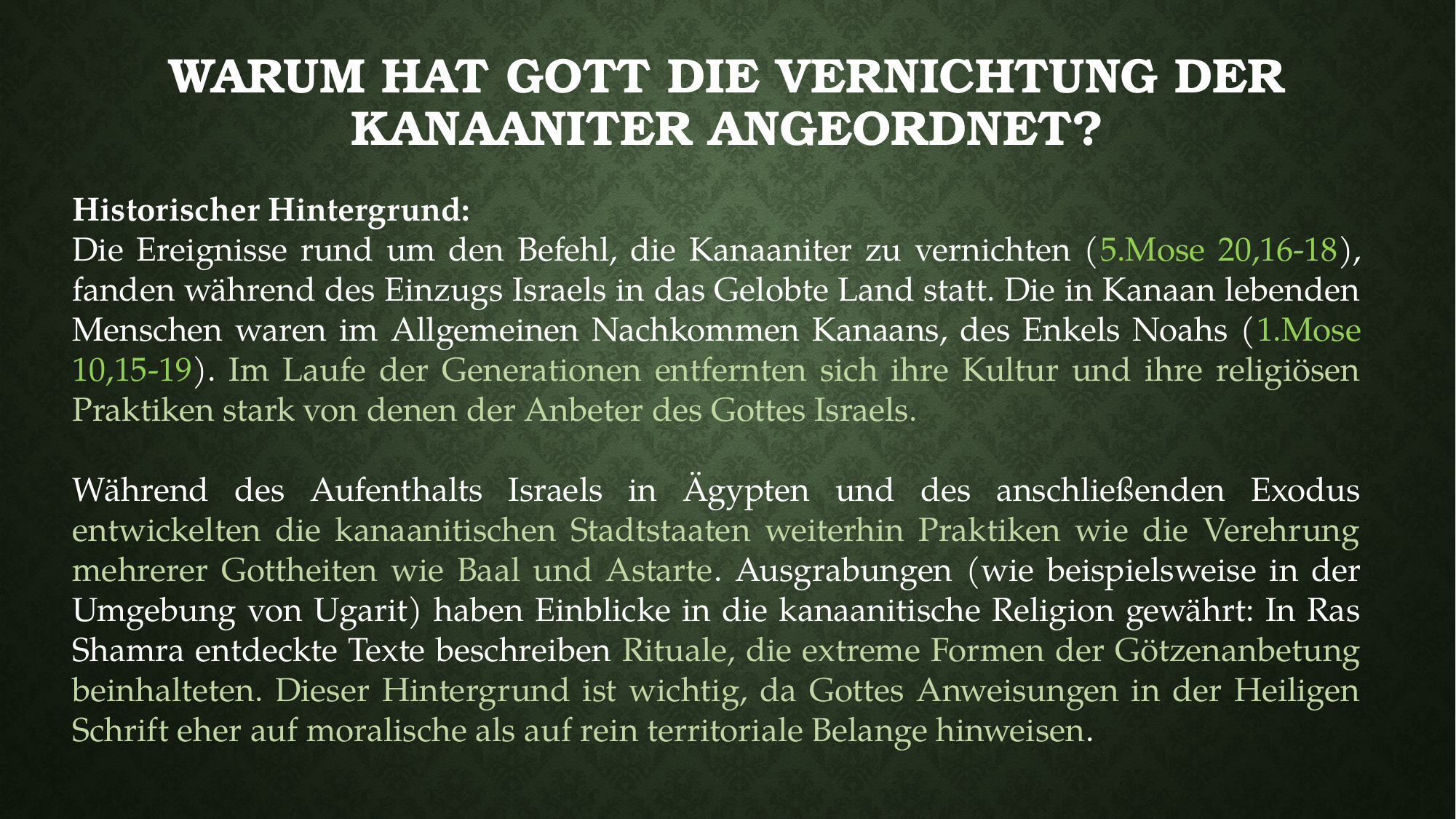

# Warum hat Gott die Vernichtung der Kanaaniter angeordnet?
Historischer Hintergrund:
Die Ereignisse rund um den Befehl, die Kanaaniter zu vernichten (5.Mose 20,16-18), fanden während des Einzugs Israels in das Gelobte Land statt. Die in Kanaan lebenden Menschen waren im Allgemeinen Nachkommen Kanaans, des Enkels Noahs (1.Mose 10,15-19). Im Laufe der Generationen entfernten sich ihre Kultur und ihre religiösen Praktiken stark von denen der Anbeter des Gottes Israels.

Während des Aufenthalts Israels in Ägypten und des anschließenden Exodus entwickelten die kanaanitischen Stadtstaaten weiterhin Praktiken wie die Verehrung mehrerer Gottheiten wie Baal und Astarte. Ausgrabungen (wie beispielsweise in der Umgebung von Ugarit) haben Einblicke in die kanaanitische Religion gewährt: In Ras Shamra entdeckte Texte beschreiben Rituale, die extreme Formen der Götzenanbetung beinhalteten. Dieser Hintergrund ist wichtig, da Gottes Anweisungen in der Heiligen Schrift eher auf moralische als auf rein territoriale Belange hinweisen.